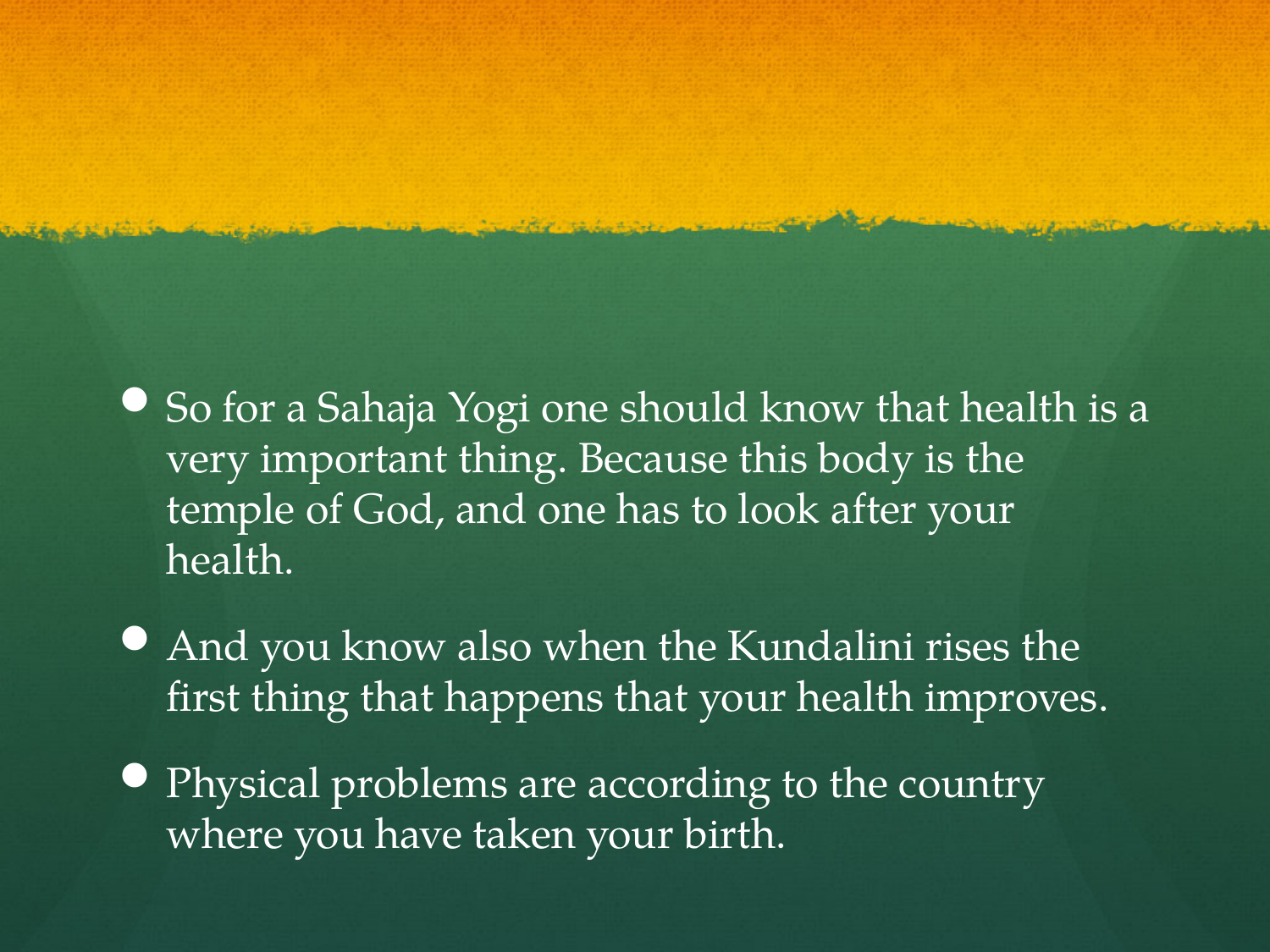

#

So for a Sahaja Yogi one should know that health is a very important thing. Because this body is the temple of God, and one has to look after your health.
And you know also when the Kundalini rises the first thing that happens that your health improves.
Physical problems are according to the country where you have taken your birth.